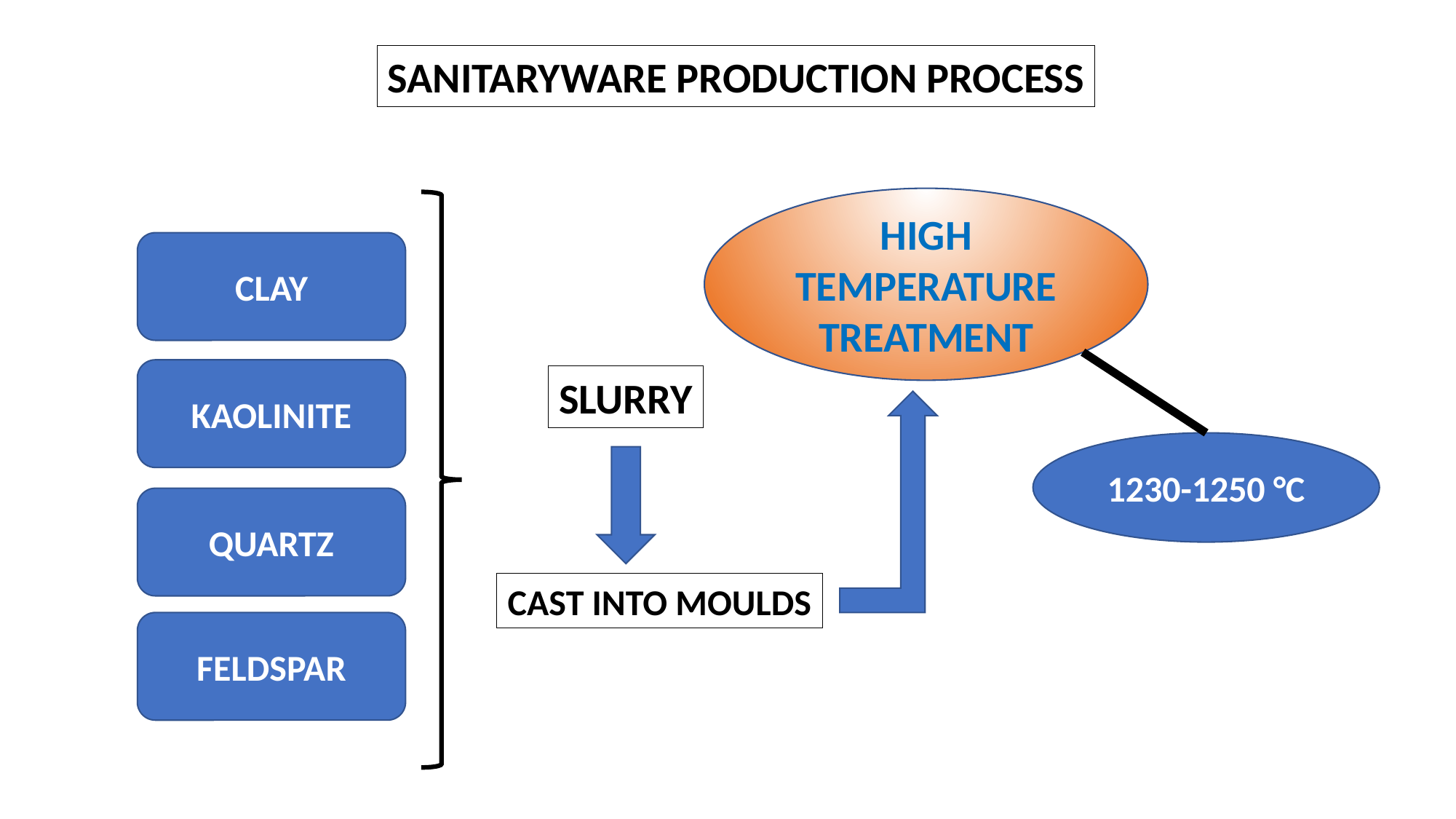

SANITARYWARE PRODUCTION PROCESS
HIGH TEMPERATURE TREATMENT

CLAY
KAOLINITE
SLURRY

1230-1250 °C

QUARTZ
CAST INTO MOULDS
FELDSPAR